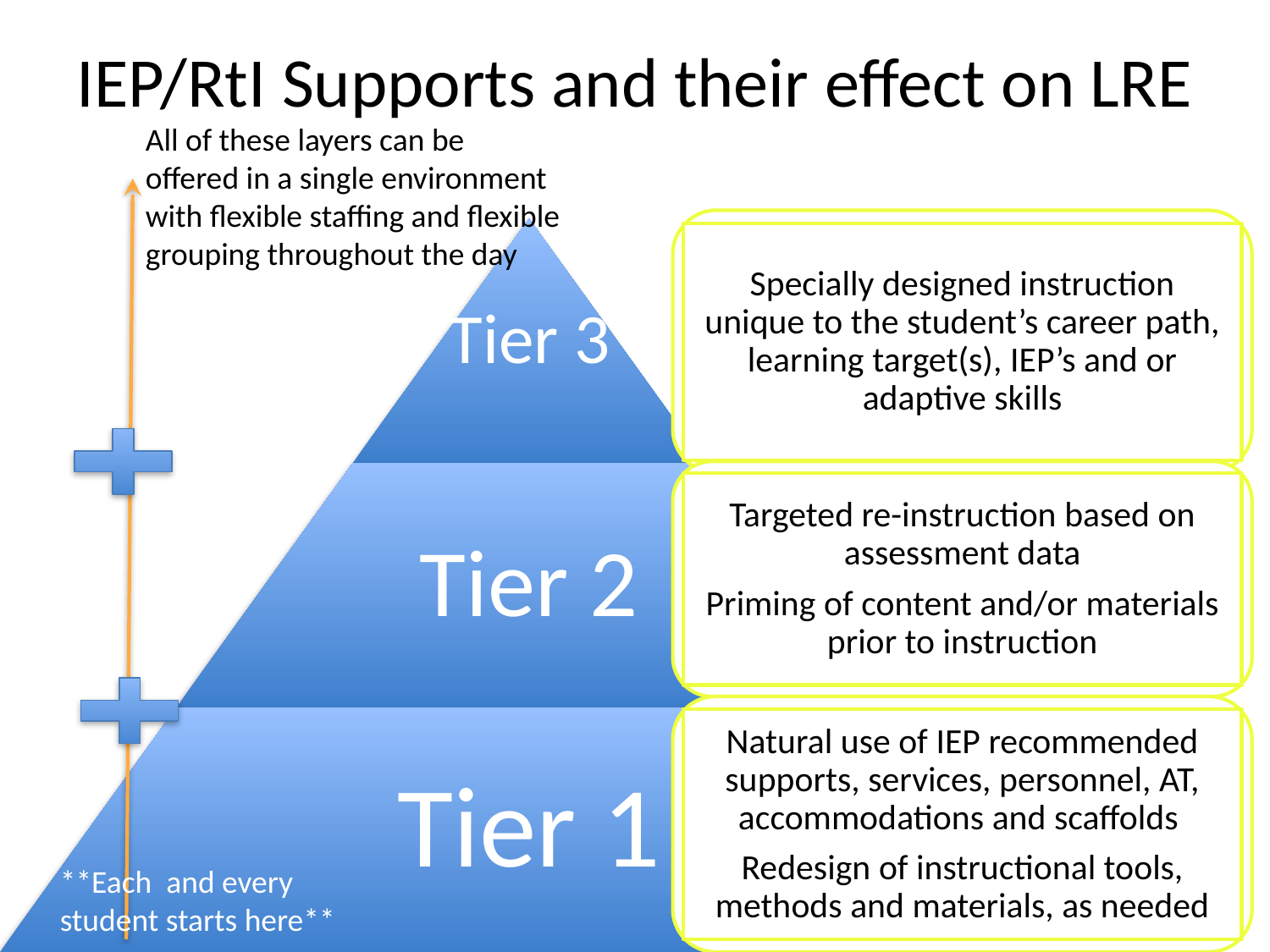

# IEP/RtI Supports and their effect on LRE
All of these layers can be offered in a single environment with flexible staffing and flexible grouping throughout the day

Specially designed instruction unique to the student’s career path, learning target(s), IEP’s and or adaptive skills

Tier 3

Tier 2

Tier 1

Targeted re-instruction based on assessment data
Priming of content and/or materials prior to instruction

Natural use of IEP recommended supports, services, personnel, AT, accommodations and scaffolds
Redesign of instructional tools, methods and materials, as needed
**Each  and every student starts here**